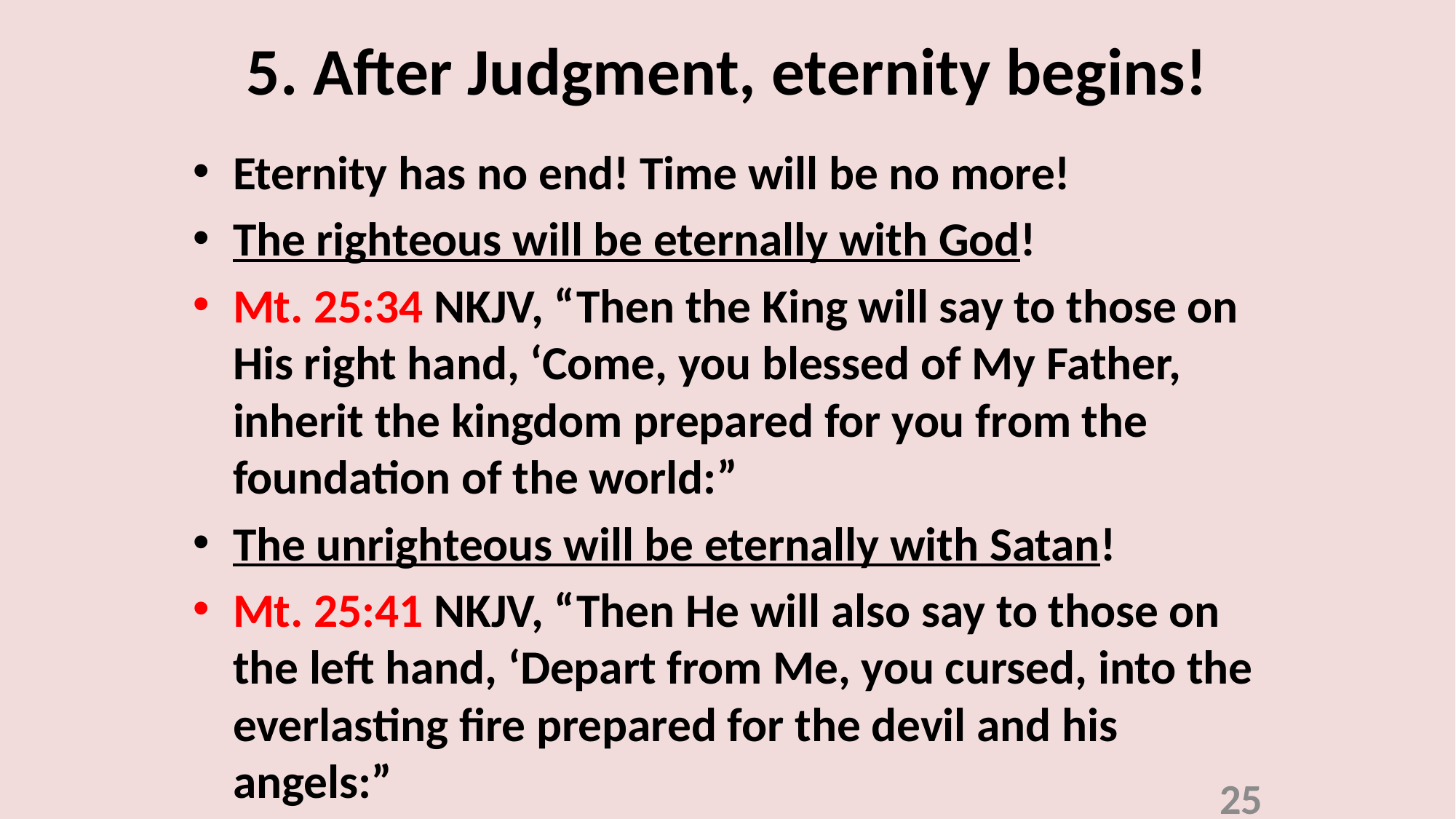

# 5. After Judgment, eternity begins!
Eternity has no end! Time will be no more!
The righteous will be eternally with God!
Mt. 25:34 NKJV, “Then the King will say to those on His right hand, ‘Come, you blessed of My Father, inherit the kingdom prepared for you from the foundation of the world:”
The unrighteous will be eternally with Satan!
Mt. 25:41 NKJV, “Then He will also say to those on the left hand, ‘Depart from Me, you cursed, into the everlasting fire prepared for the devil and his angels:”
25